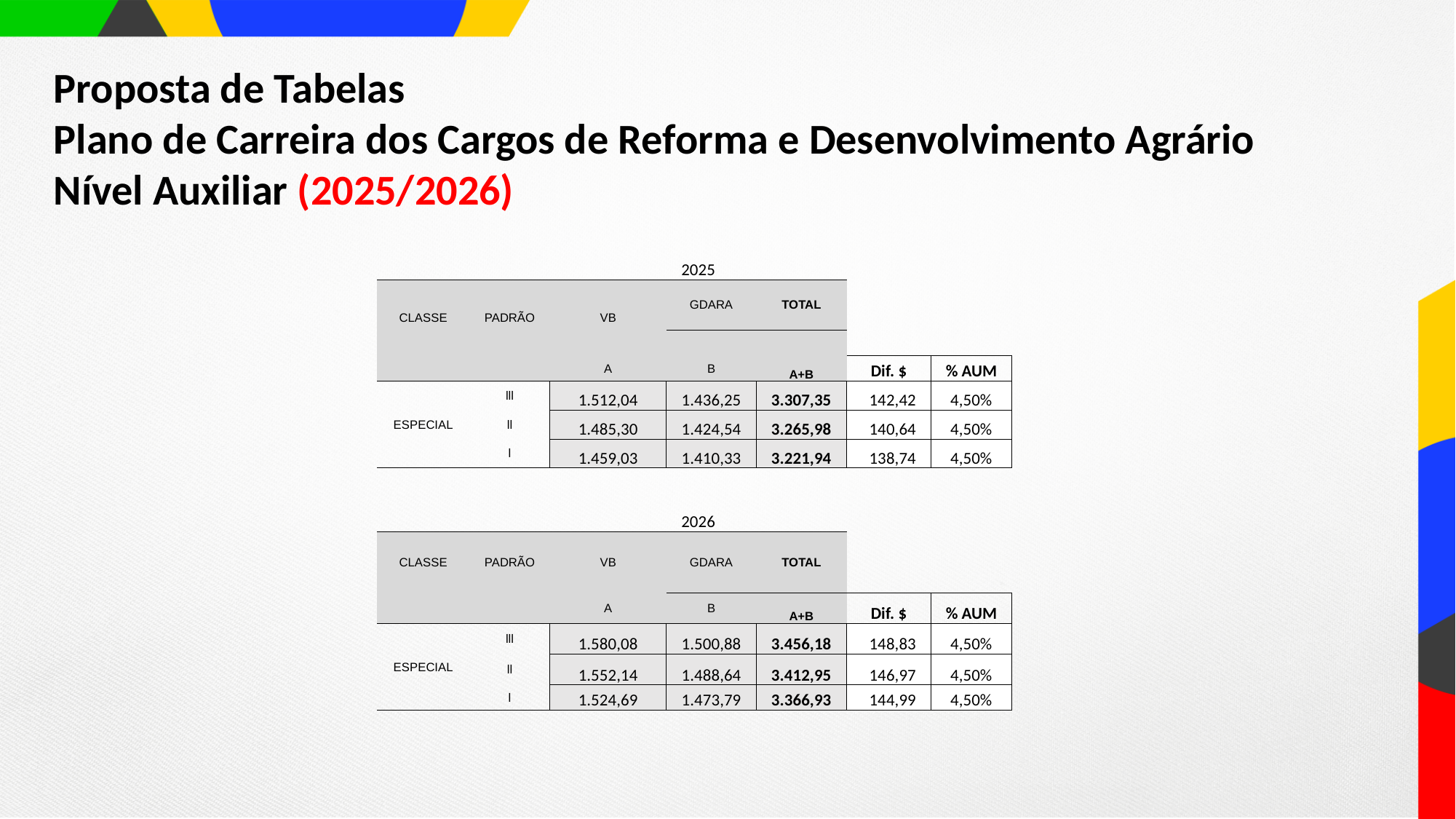

Proposta de Tabelas
Plano de Carreira dos Cargos de Reforma e Desenvolvimento Agrário
Nível Auxiliar (2025/2026)
|  |  | 2025 |  |  |  |  |
| --- | --- | --- | --- | --- | --- | --- |
| CLASSE | PADRÃO | VB | GDARA | TOTAL |  |  |
|  |  |  |  |  |  |  |
|  |  |  |  |  |  |  |
|  |  | A | B | A+B | Dif. $ | % AUM |
| ESPECIAL | lll | 1.512,04 | 1.436,25 | 3.307,35 | 142,42 | 4,50% |
|  | ll | 1.485,30 | 1.424,54 | 3.265,98 | 140,64 | 4,50% |
|  | l | 1.459,03 | 1.410,33 | 3.221,94 | 138,74 | 4,50% |
|  |  |  |  |  |  |  |
|  |  | 2026 |  |  |  |  |
| CLASSE | PADRÃO | VB | GDARA | TOTAL |  |  |
|  |  |  |  |  |  |  |
|  |  | A | B | A+B | Dif. $ | % AUM |
| ESPECIAL | lll | 1.580,08 | 1.500,88 | 3.456,18 | 148,83 | 4,50% |
|  | ll | 1.552,14 | 1.488,64 | 3.412,95 | 146,97 | 4,50% |
|  | l | 1.524,69 | 1.473,79 | 3.366,93 | 144,99 | 4,50% |